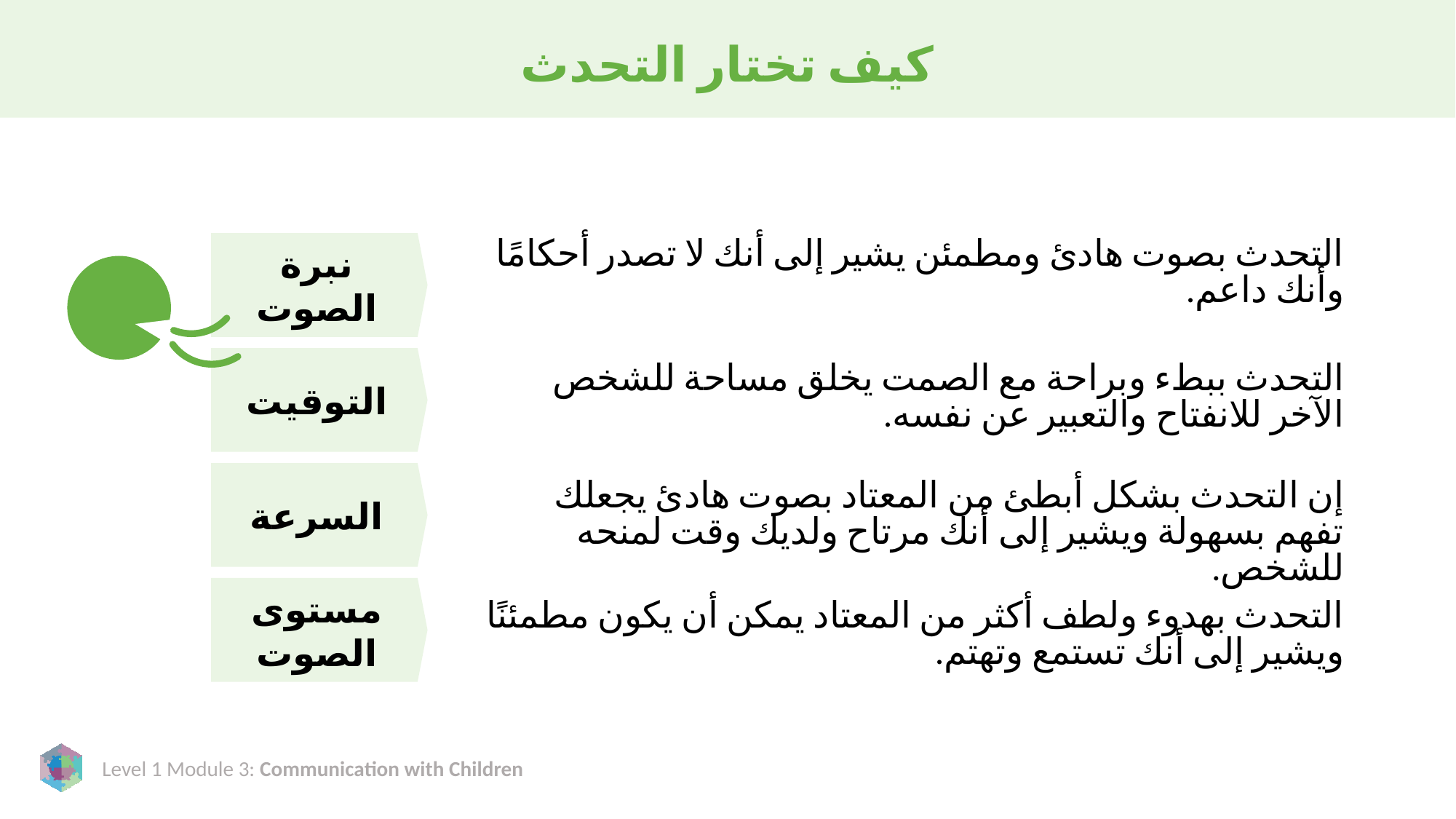

# كيف تختار التحدث
نبرة الصوت
|  | التحدث بصوت هادئ ومطمئن يشير إلى أنك لا تصدر أحكامًا وأنك داعم. |
| --- | --- |
|  | التحدث ببطء وبراحة مع الصمت يخلق مساحة للشخص الآخر للانفتاح والتعبير عن نفسه. |
|  | إن التحدث بشكل أبطئ من المعتاد بصوت هادئ يجعلك تفهم بسهولة ويشير إلى أنك مرتاح ولديك وقت لمنحه للشخص. |
|  | التحدث بهدوء ولطف أكثر من المعتاد يمكن أن يكون مطمئنًا ويشير إلى أنك تستمع وتهتم. |

التوقيت
السرعة
مستوى الصوت